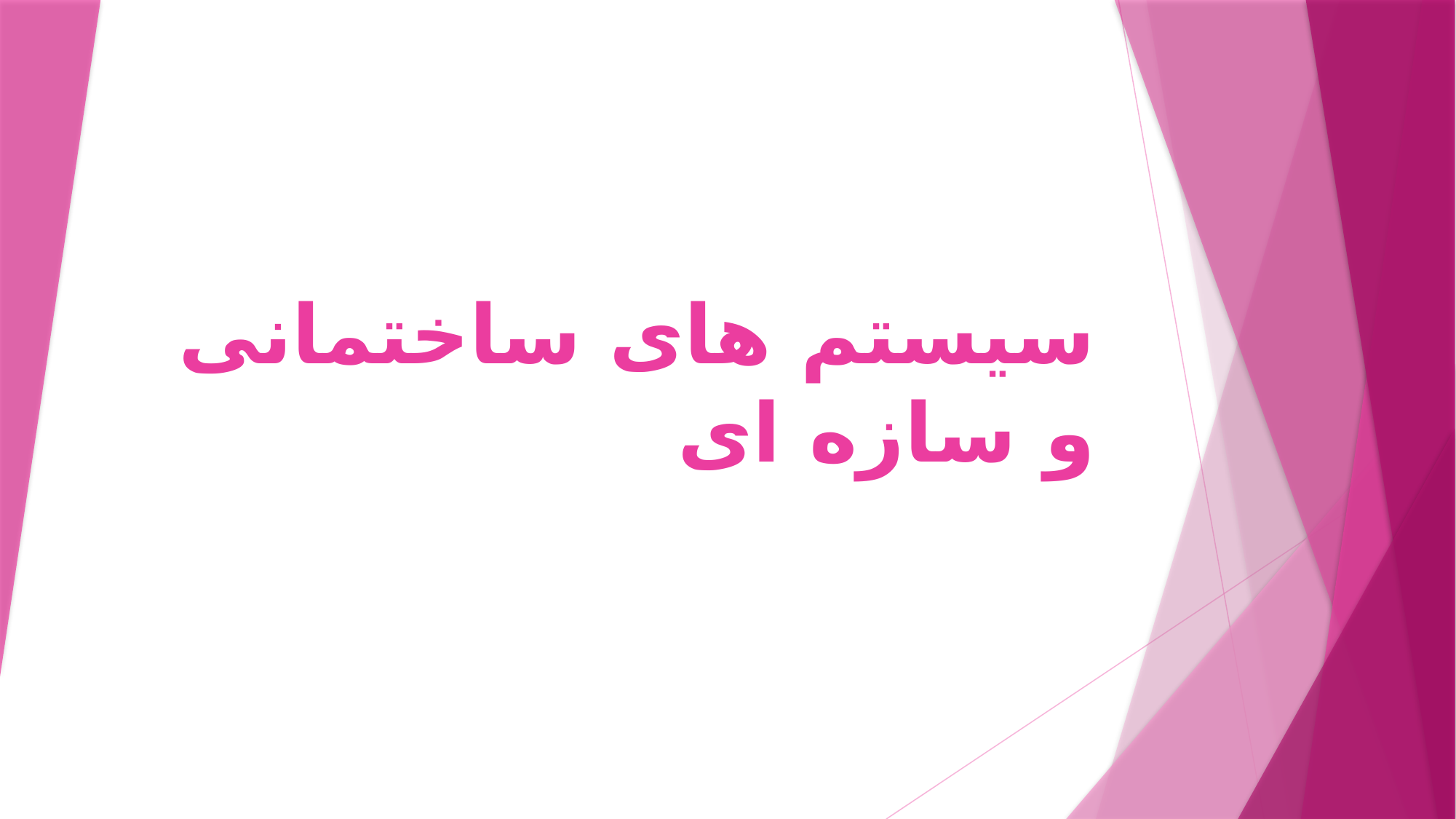

# سیستم های ساختمانی و سازه ای